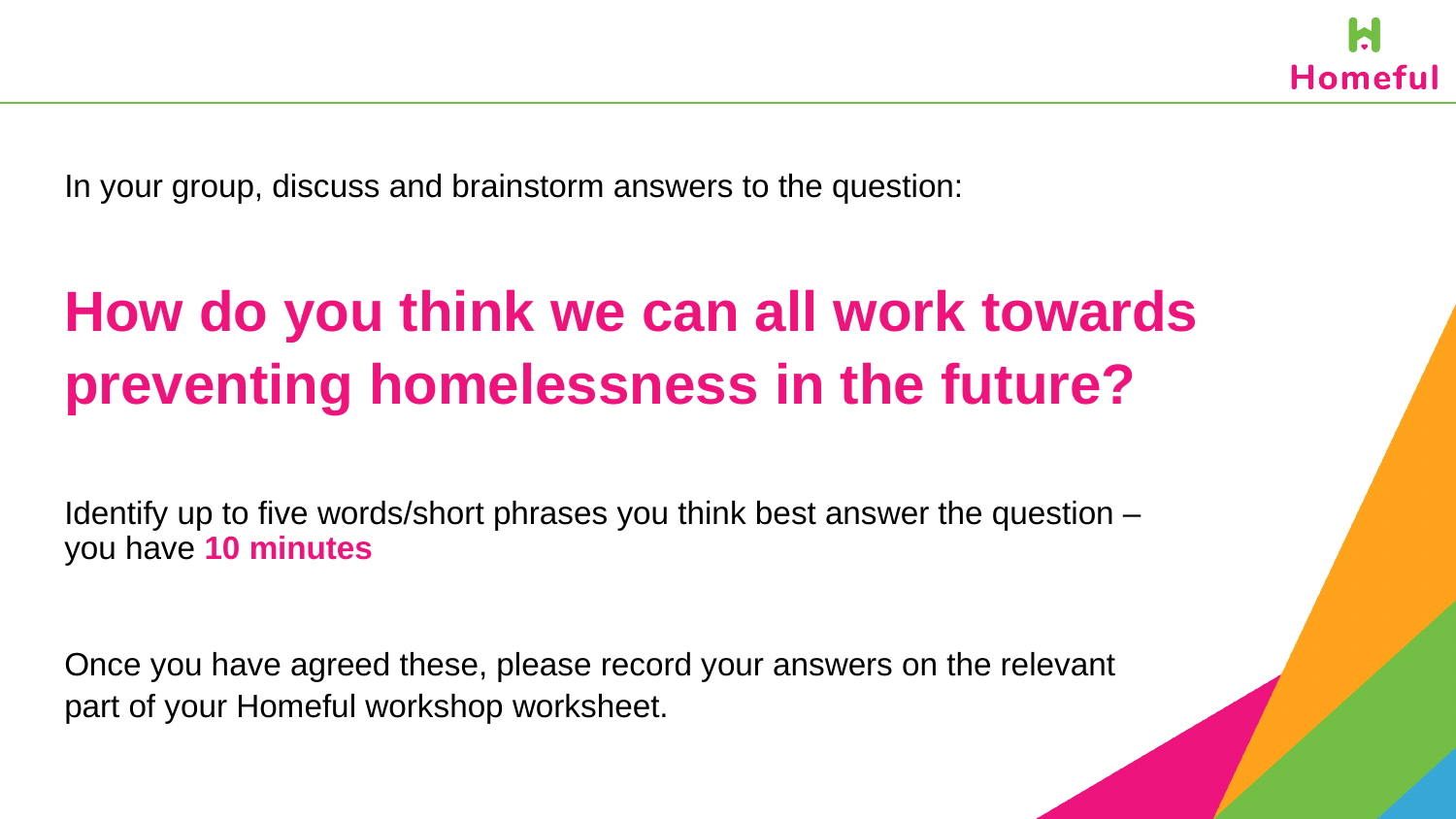

In your group, discuss and brainstorm answers to the question:

How do you think we can all work towards preventing homelessness in the future?

Identify up to five words/short phrases you think best answer the question –
you have 10 minutes

Once you have agreed these, please record your answers on the relevant
part of your Homeful workshop worksheet.